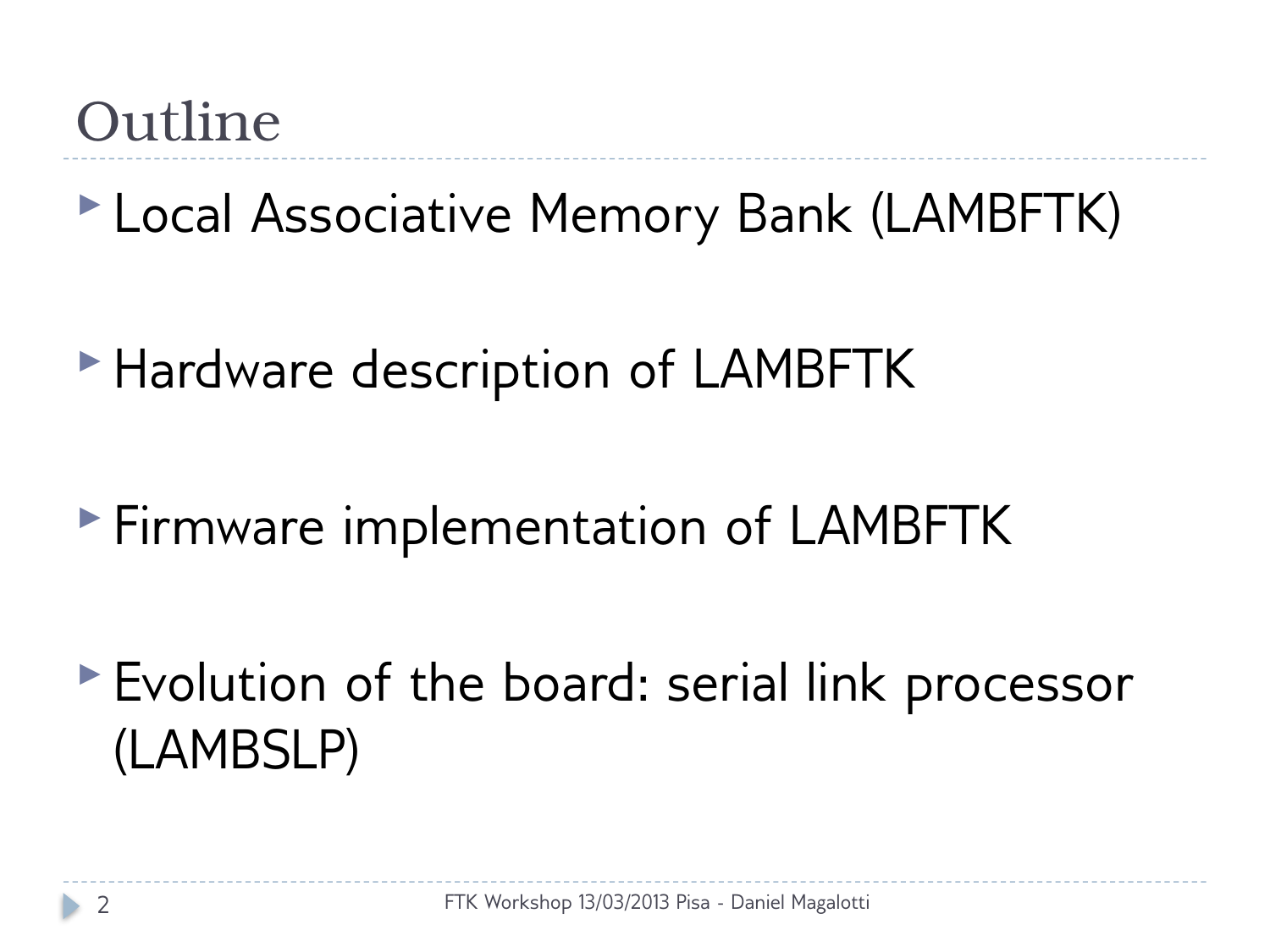

# Outline
Local Associative Memory Bank (LAMBFTK)

Hardware description of LAMBFTK

Firmware implementation of LAMBFTK

Evolution of the board: serial link processor (LAMBSLP)

2
FTK Workshop 13/03/2013 Pisa - Daniel Magalotti